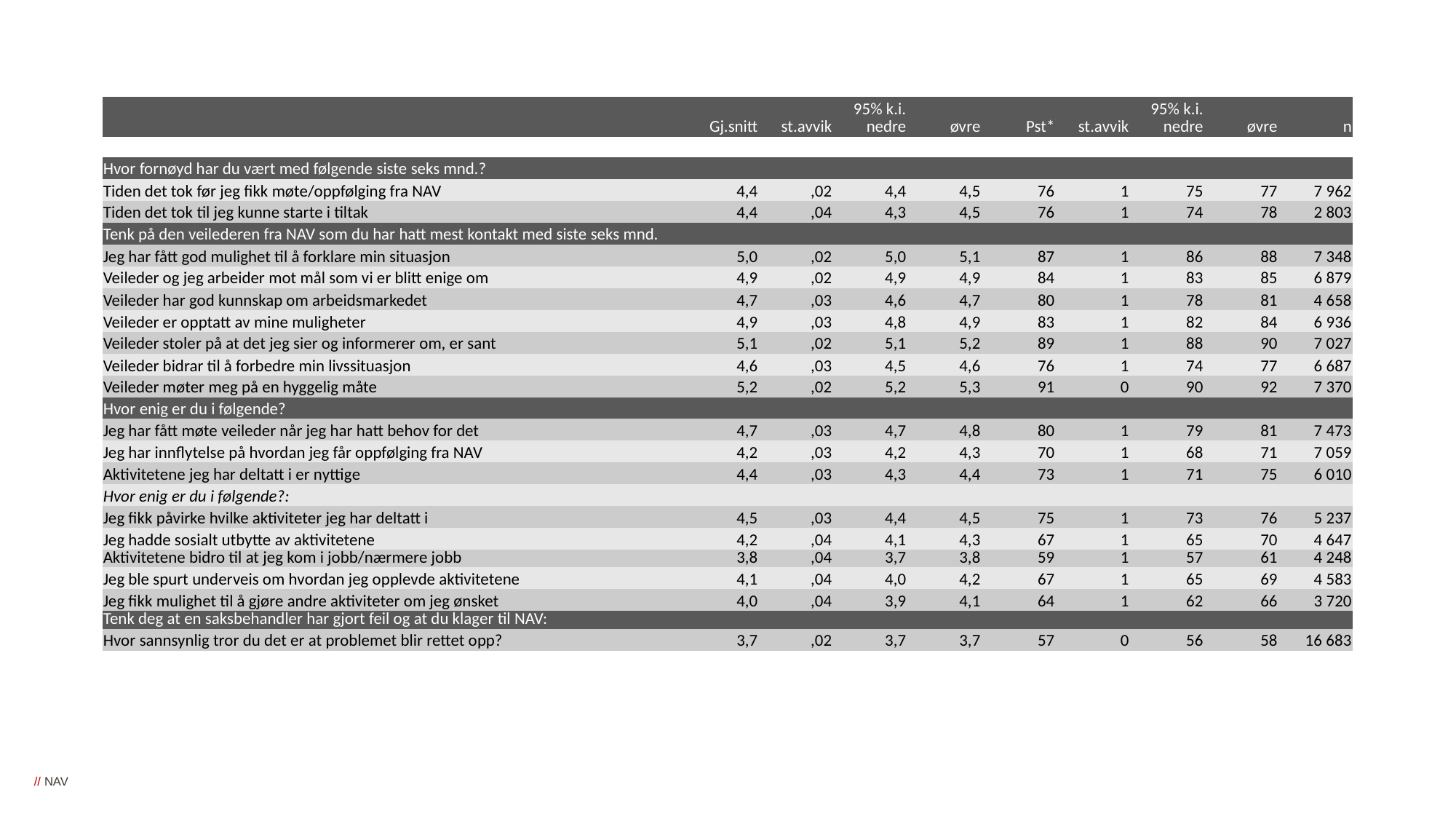

|  |  |  | 95% k.i. |  |  |  | 95% k.i. |  |  |
| --- | --- | --- | --- | --- | --- | --- | --- | --- | --- |
|  | Gj.snitt | st.avvik | nedre | øvre | Pst\* | st.avvik | nedre | øvre | n |
| Hvor fornøyd har du vært med følgende siste seks mnd.? |  |  |  |  |  |  |  |  | 19 572 |
| --- | --- | --- | --- | --- | --- | --- | --- | --- | --- |
| Tiden det tok før jeg fikk møte/oppfølging fra NAV | 4,4 | ,02 | 4,4 | 4,5 | 76 | 1 | 75 | 77 | 7 962 |
| Tiden det tok til jeg kunne starte i tiltak | 4,4 | ,04 | 4,3 | 4,5 | 76 | 1 | 74 | 78 | 2 803 |
| Tenk på den veilederen fra NAV som du har hatt mest kontakt med siste seks mnd. |  |  |  |  |  |  |  |  |  |
| Jeg har fått god mulighet til å forklare min situasjon | 5,0 | ,02 | 5,0 | 5,1 | 87 | 1 | 86 | 88 | 7 348 |
| Veileder og jeg arbeider mot mål som vi er blitt enige om | 4,9 | ,02 | 4,9 | 4,9 | 84 | 1 | 83 | 85 | 6 879 |
| Veileder har god kunnskap om arbeidsmarkedet | 4,7 | ,03 | 4,6 | 4,7 | 80 | 1 | 78 | 81 | 4 658 |
| Veileder er opptatt av mine muligheter | 4,9 | ,03 | 4,8 | 4,9 | 83 | 1 | 82 | 84 | 6 936 |
| Veileder stoler på at det jeg sier og informerer om, er sant | 5,1 | ,02 | 5,1 | 5,2 | 89 | 1 | 88 | 90 | 7 027 |
| Veileder bidrar til å forbedre min livssituasjon | 4,6 | ,03 | 4,5 | 4,6 | 76 | 1 | 74 | 77 | 6 687 |
| Veileder møter meg på en hyggelig måte | 5,2 | ,02 | 5,2 | 5,3 | 91 | 0 | 90 | 92 | 7 370 |
| Hvor enig er du i følgende? |  |  |  |  |  |  |  |  |  |
| Jeg har fått møte veileder når jeg har hatt behov for det | 4,7 | ,03 | 4,7 | 4,8 | 80 | 1 | 79 | 81 | 7 473 |
| Jeg har innflytelse på hvordan jeg får oppfølging fra NAV | 4,2 | ,03 | 4,2 | 4,3 | 70 | 1 | 68 | 71 | 7 059 |
| Aktivitetene jeg har deltatt i er nyttige | 4,4 | ,03 | 4,3 | 4,4 | 73 | 1 | 71 | 75 | 6 010 |
| Hvor enig er du i følgende?: |  |  |  |  |  |  |  |  |  |
| Jeg fikk påvirke hvilke aktiviteter jeg har deltatt i | 4,5 | ,03 | 4,4 | 4,5 | 75 | 1 | 73 | 76 | 5 237 |
| Jeg hadde sosialt utbytte av aktivitetene | 4,2 | ,04 | 4,1 | 4,3 | 67 | 1 | 65 | 70 | 4 647 |
| Aktivitetene bidro til at jeg kom i jobb/nærmere jobb | 3,8 | ,04 | 3,7 | 3,8 | 59 | 1 | 57 | 61 | 4 248 |
| Jeg ble spurt underveis om hvordan jeg opplevde aktivitetene | 4,1 | ,04 | 4,0 | 4,2 | 67 | 1 | 65 | 69 | 4 583 |
| Jeg fikk mulighet til å gjøre andre aktiviteter om jeg ønsket | 4,0 | ,04 | 3,9 | 4,1 | 64 | 1 | 62 | 66 | 3 720 |
| Tenk deg at en saksbehandler har gjort feil og at du klager til NAV: |  |  |  |  |  |  |  |  |  |
| Hvor sannsynlig tror du det er at problemet blir rettet opp? | 3,7 | ,02 | 3,7 | 3,7 | 57 | 0 | 56 | 58 | 16 683 |